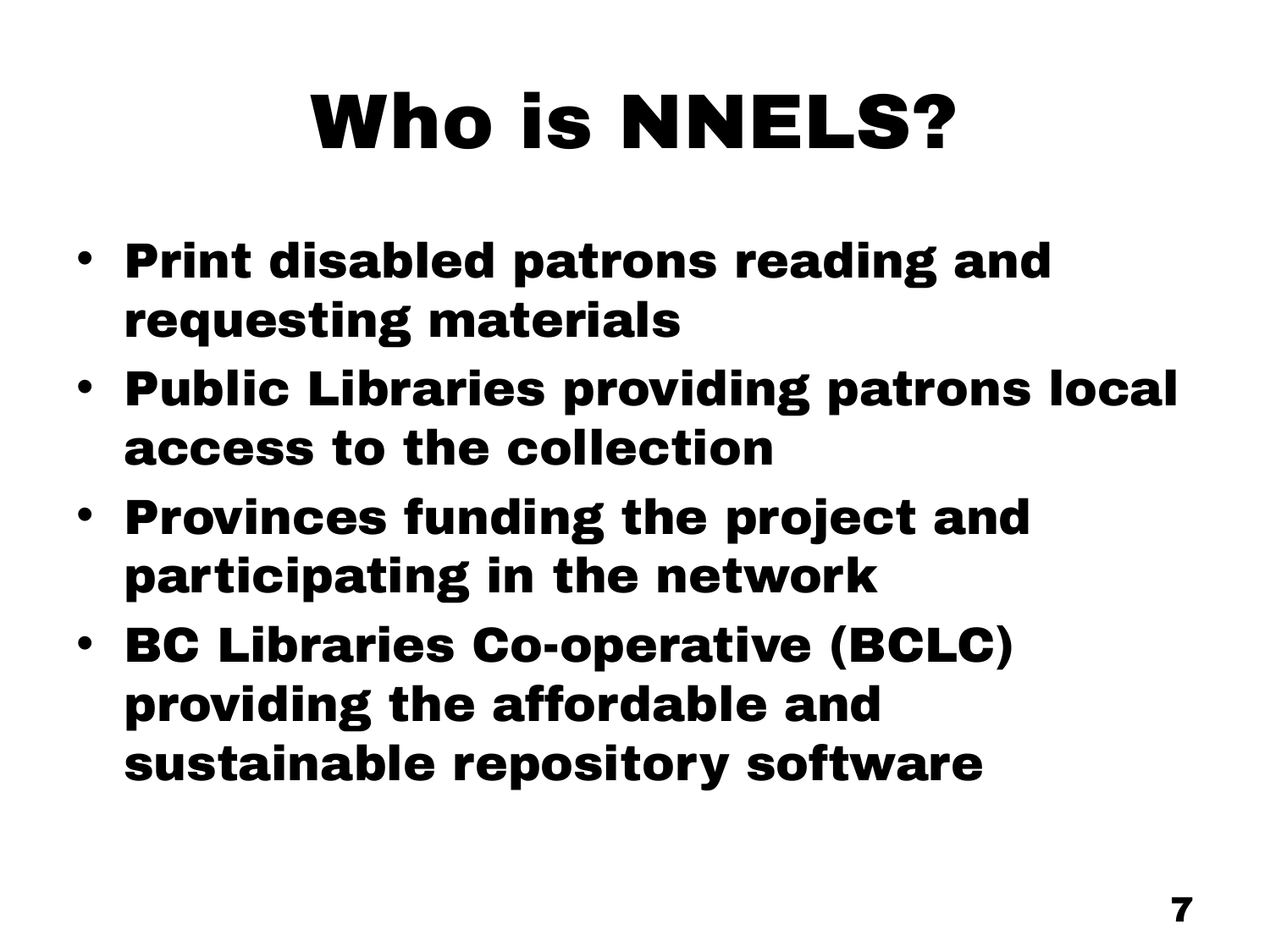

# Who is NNELS?
Print disabled patrons reading and requesting materials
Public Libraries providing patrons local access to the collection
Provinces funding the project and participating in the network
BC Libraries Co-operative (BCLC) providing the affordable and sustainable repository software
7